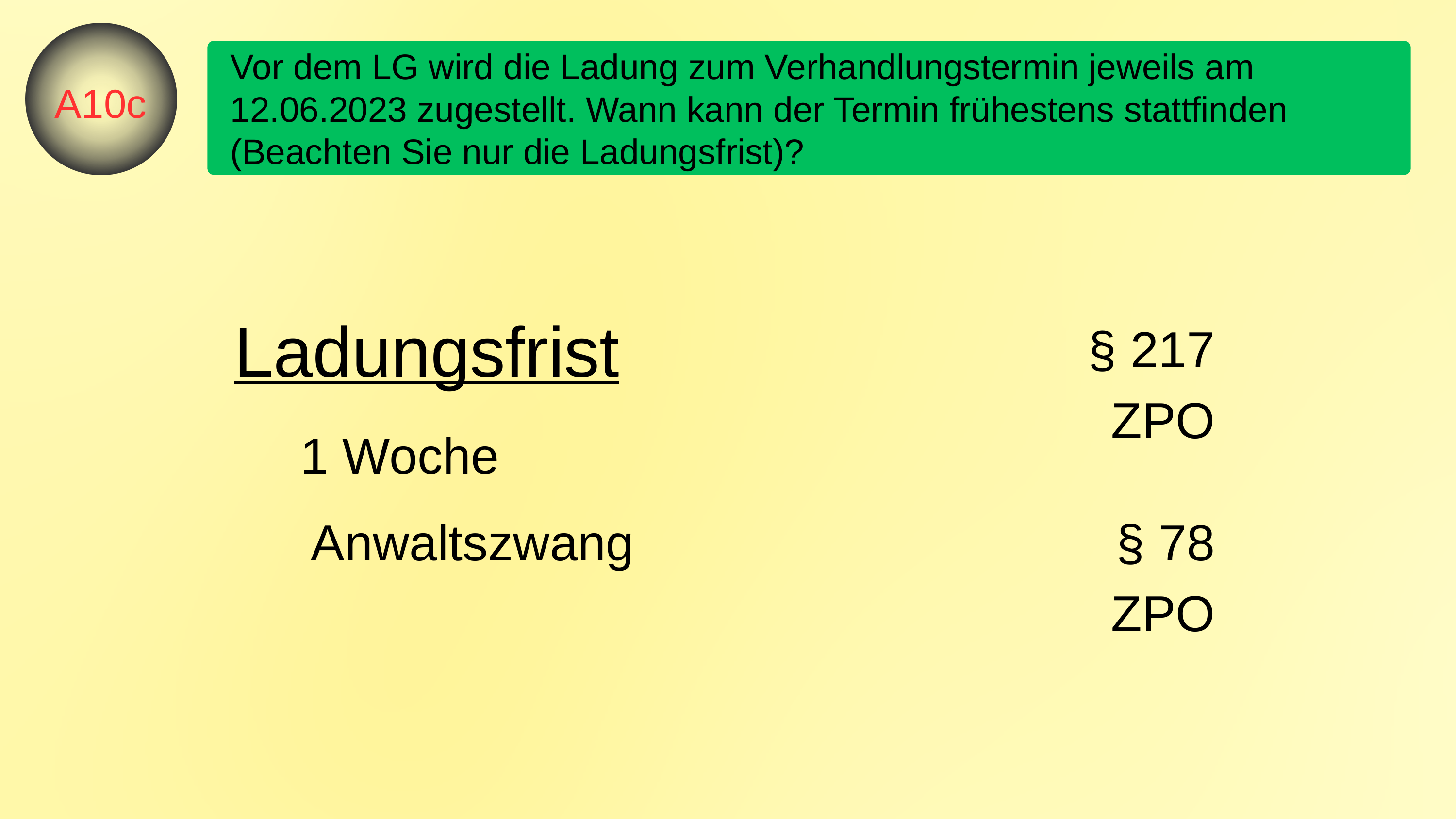

Vor dem LG wird die Ladung zum Verhandlungstermin jeweils am 12.06.2023 zugestellt. Wann kann der Termin frühestens stattfinden (Beachten Sie nur die Ladungsfrist)?
A10c
Ladungsfrist
§ 217 ZPO
1 Woche
Anwaltszwang
§ 78 ZPO